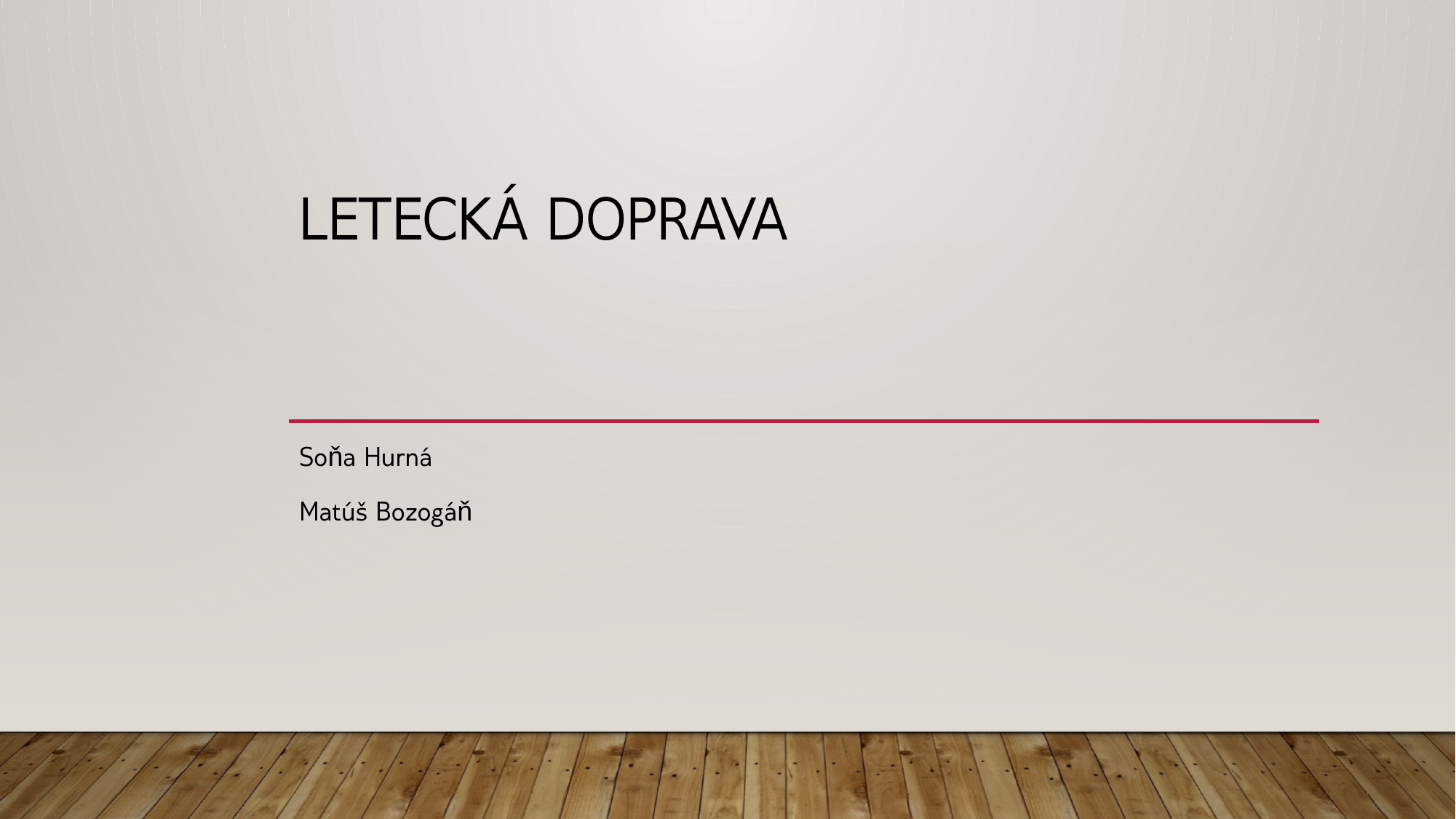

# Letecká doprava
Soňa Hurná
Matúš Bozogáň